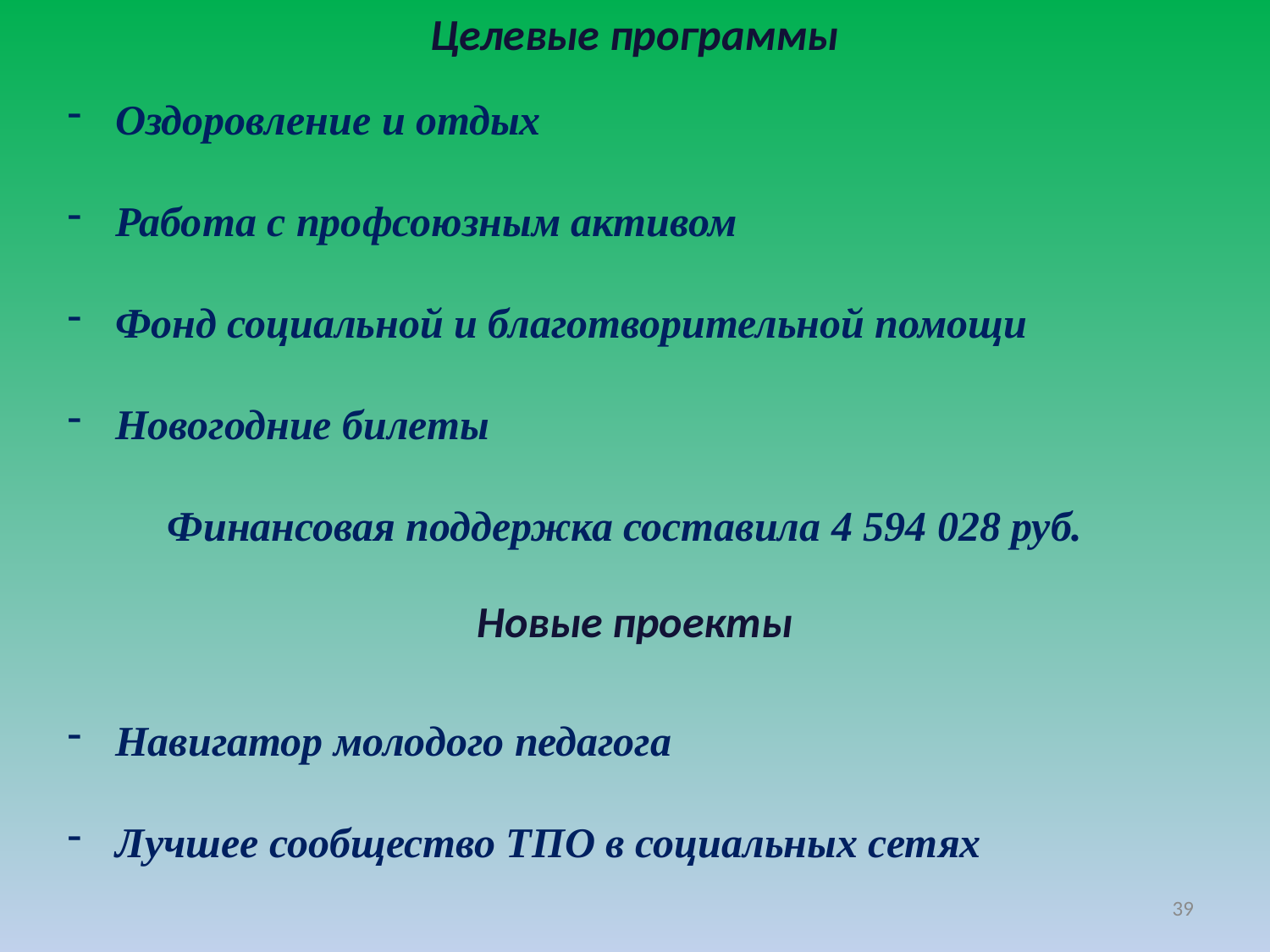

Целевые программы

Оздоровление и отдых

Работа с профсоюзным активом

Фонд социальной и благотворительной помощи

Новогодние билеты

Финансовая поддержка составила 4 594 028 руб.
Новые проекты

Навигатор молодого педагога

Лучшее сообщество ТПО в социальных сетях

39